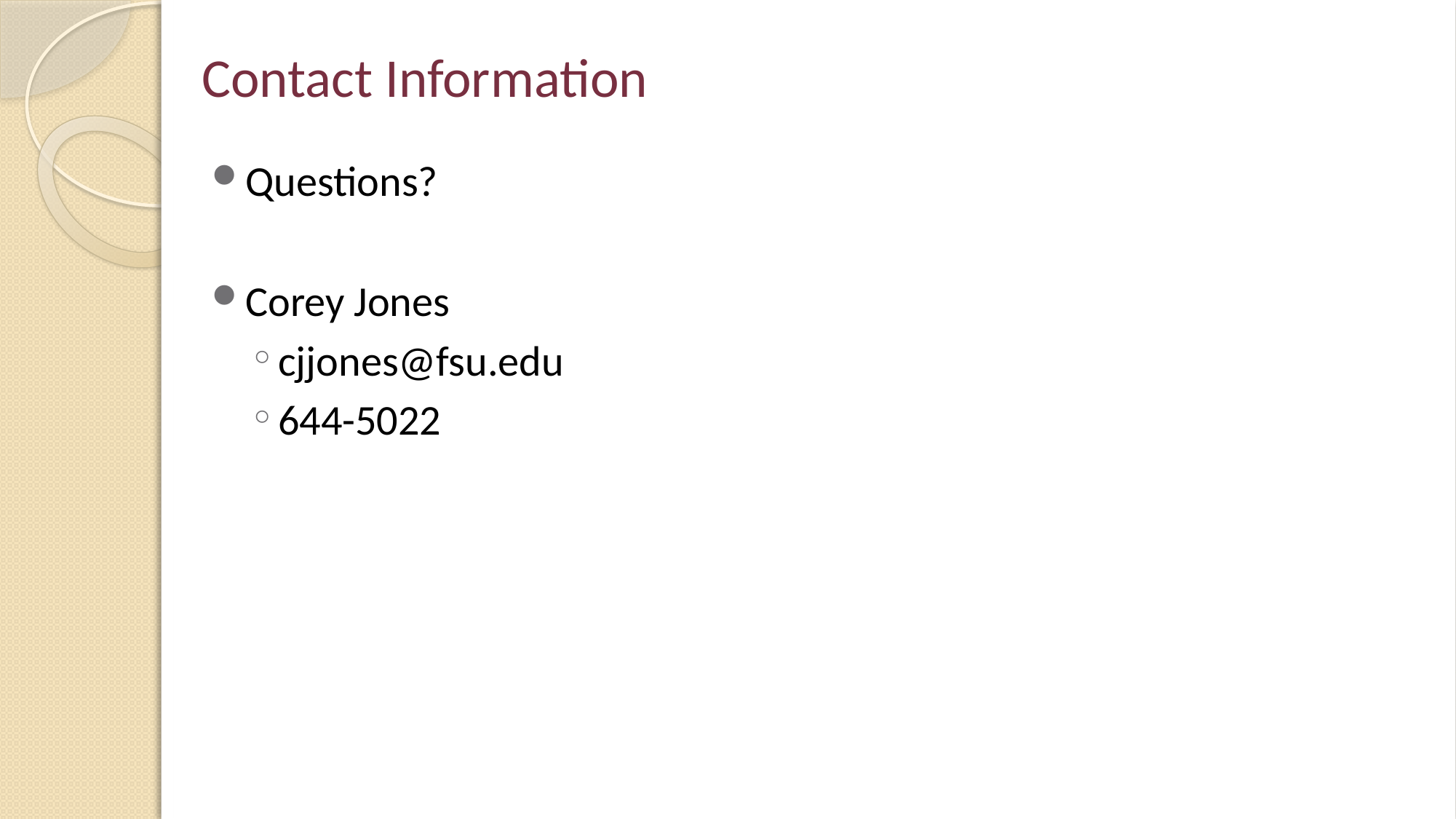

# Contact Information
Questions?

Corey Jones
cjjones@fsu.edu
644-5022